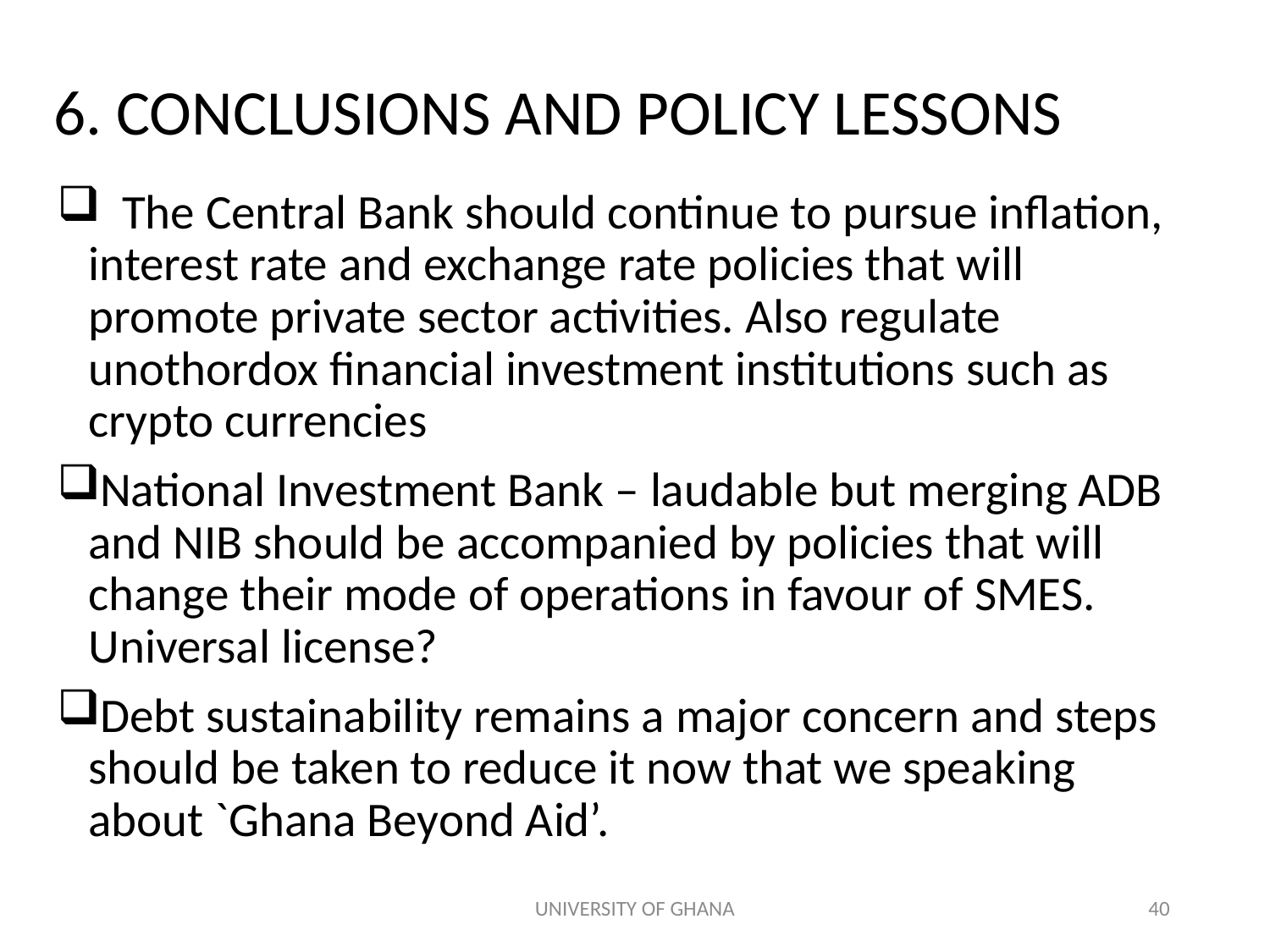

# 6. CONCLUSIONS AND POLICY LESSONS
  The Central Bank should continue to pursue inflation, interest rate and exchange rate policies that will promote private sector activities. Also regulate unothordox financial investment institutions such as crypto currencies
National Investment Bank – laudable but merging ADB and NIB should be accompanied by policies that will change their mode of operations in favour of SMES. Universal license?
Debt sustainability remains a major concern and steps should be taken to reduce it now that we speaking about `Ghana Beyond Aid’.

UNIVERSITY OF GHANA
40